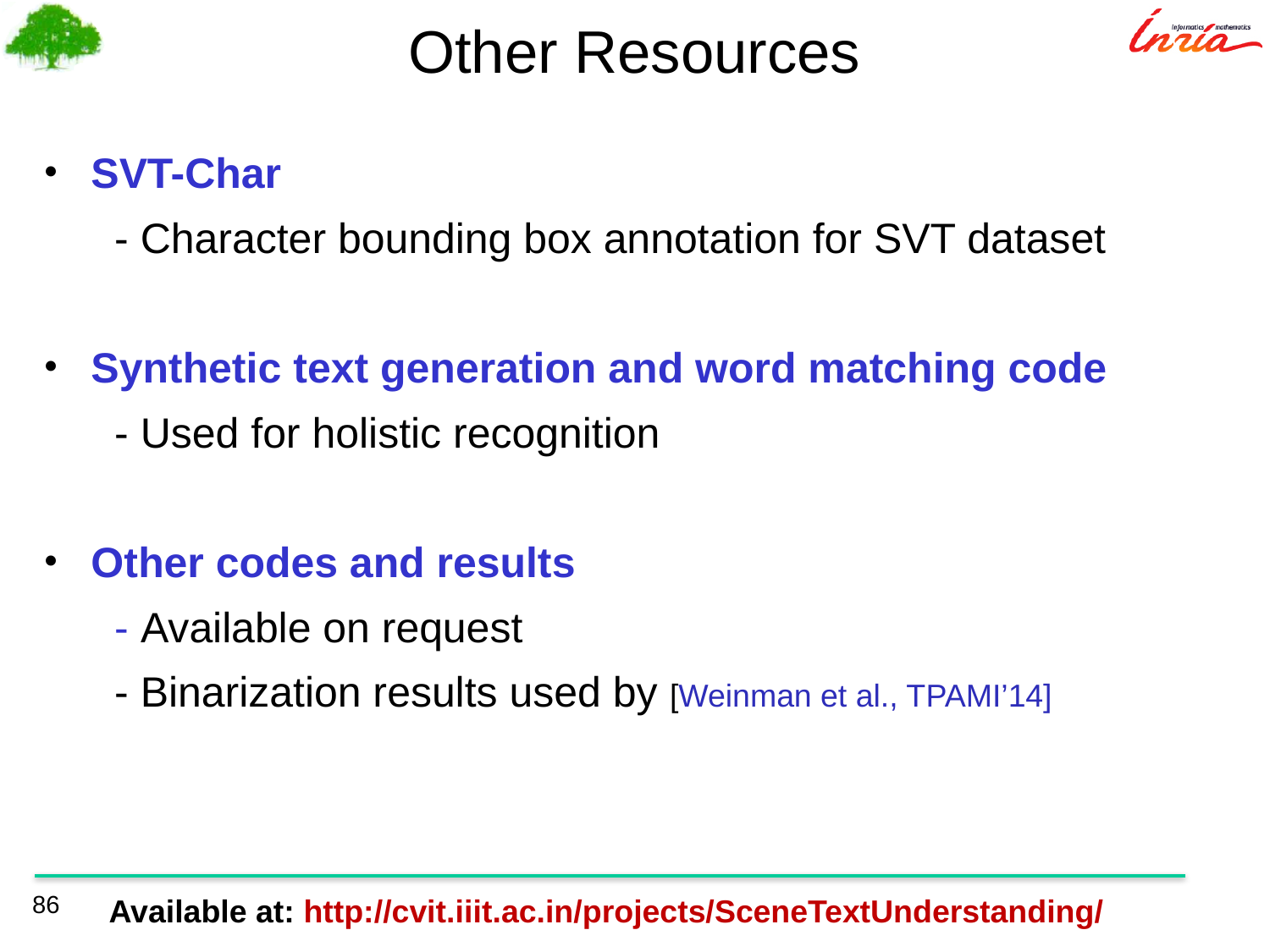

Other Resources
SVT-Char
      - Character bounding box annotation for SVT dataset

Synthetic text generation and word matching code
      - Used for holistic recognition

Other codes and results
      - Available on request
      - Binarization results used by [Weinman et al., TPAMI’14]
86
Available at: http://cvit.iiit.ac.in/projects/SceneTextUnderstanding/